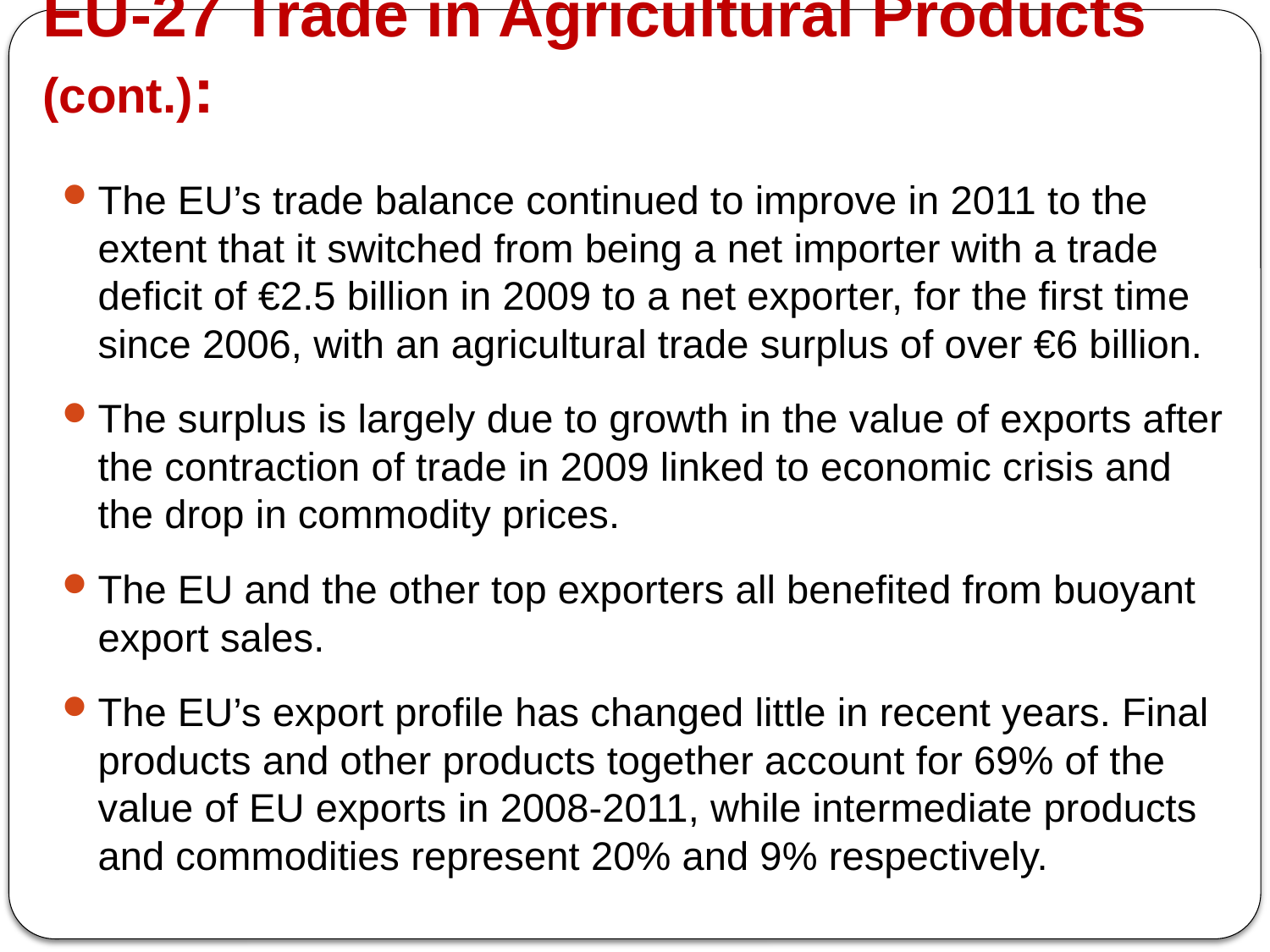

# EU-27 Trade in Agricultural Products (cont.):
The EU’s trade balance continued to improve in 2011 to the extent that it switched from being a net importer with a trade deficit of €2.5 billion in 2009 to a net exporter, for the first time since 2006, with an agricultural trade surplus of over €6 billion.

The surplus is largely due to growth in the value of exports after the contraction of trade in 2009 linked to economic crisis and the drop in commodity prices.

The EU and the other top exporters all benefited from buoyant export sales.

The EU’s export profile has changed little in recent years. Final products and other products together account for 69% of the value of EU exports in 2008-2011, while intermediate products and commodities represent 20% and 9% respectively.